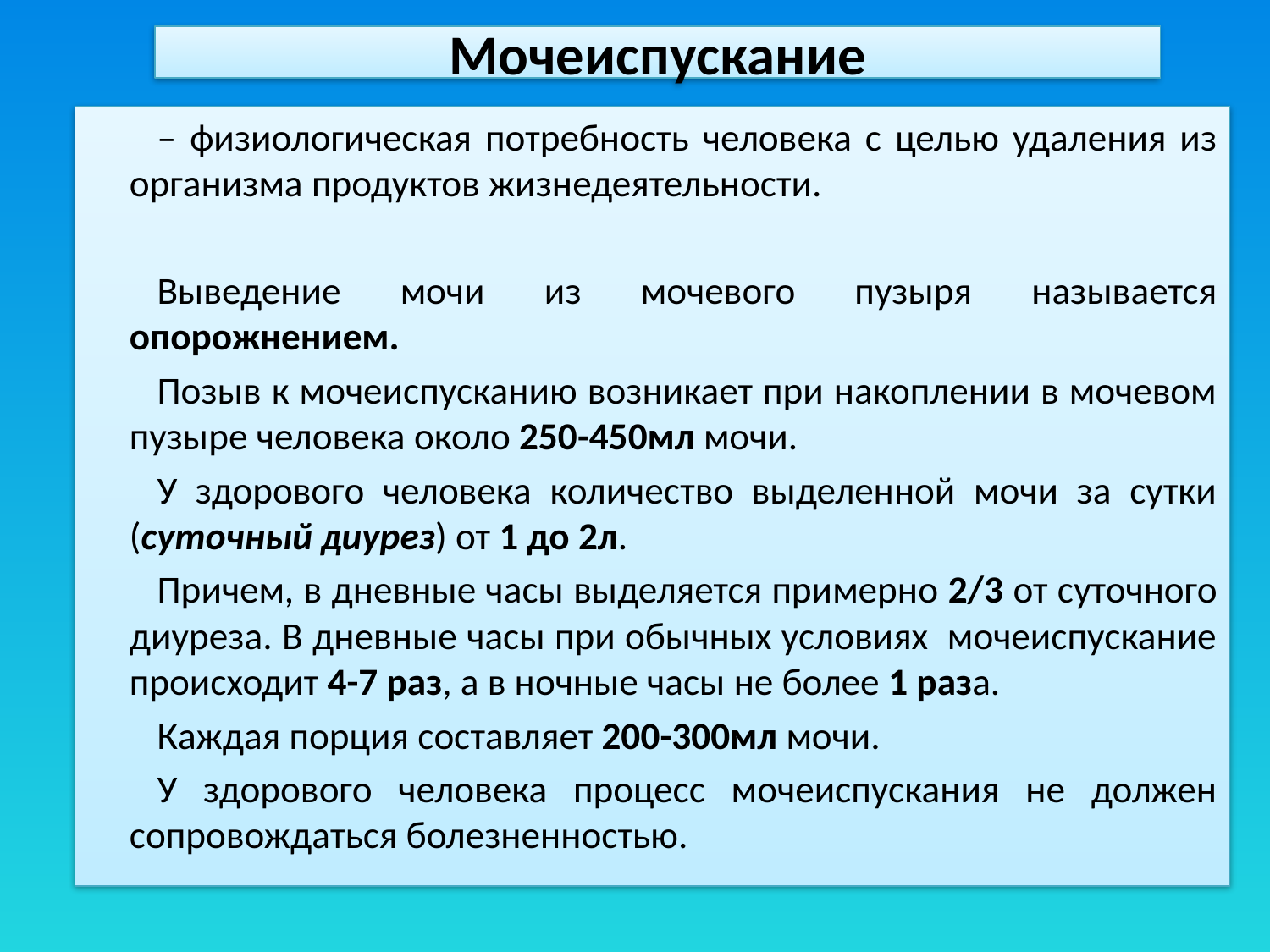

# Мочеиспускание
– физиологическая потребность человека с целью удаления из организма продуктов жизнедеятельности.

Выведение мочи из мочевого пузыря называется опорожнением.
Позыв к мочеиспусканию возникает при накоплении в мочевом пузыре человека около 250-450мл мочи.
У здорового человека количество выделенной мочи за сутки (суточный диурез) от 1 до 2л.
Причем, в дневные часы выделяется примерно 2/3 от суточного диуреза. В дневные часы при обычных условиях  мочеиспускание происходит 4-7 раз, а в ночные часы не более 1 раза.
Каждая порция составляет 200-300мл мочи.
У здорового человека процесс мочеиспускания не должен сопровождаться болезненностью.